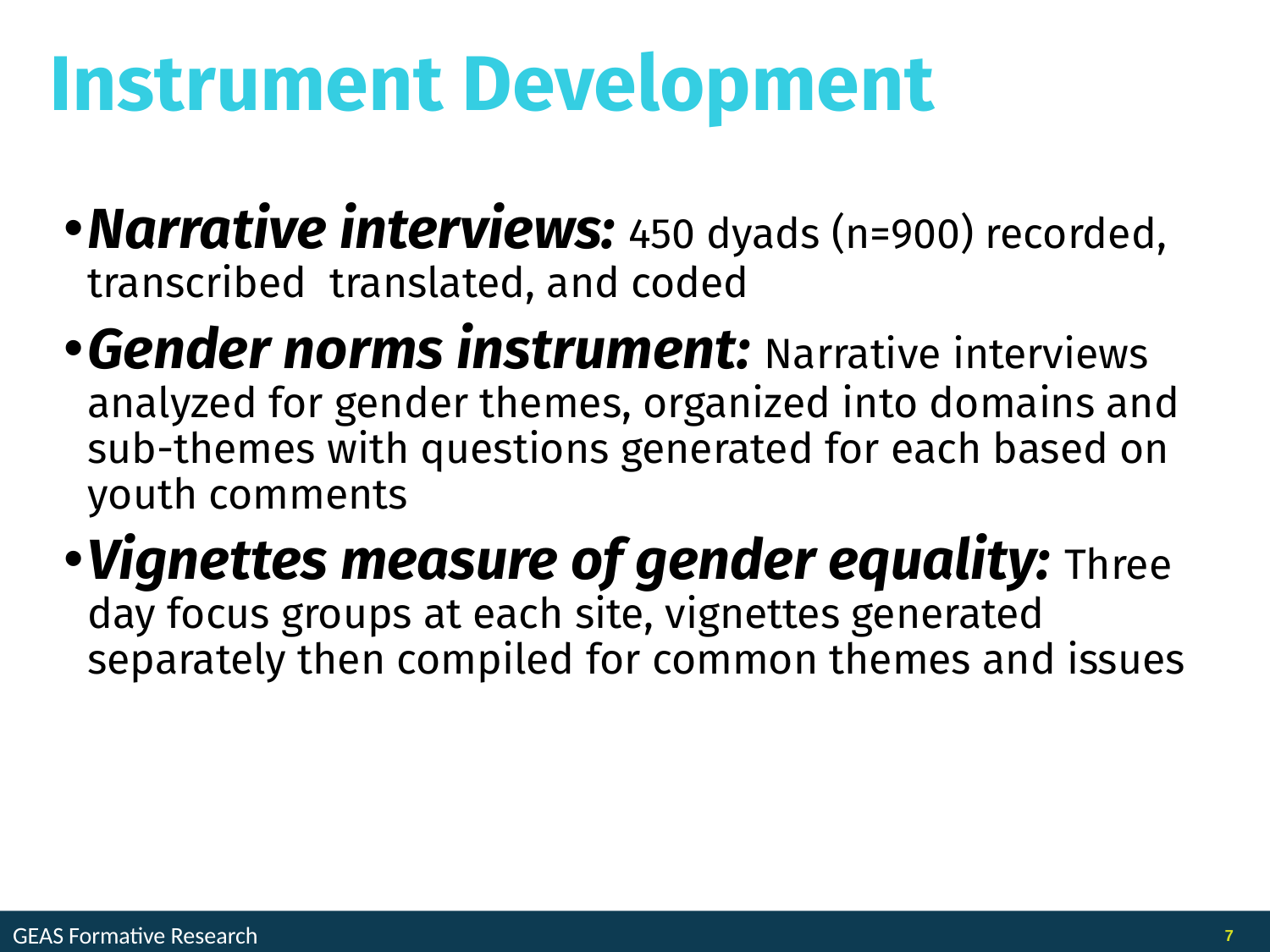

# Instrument Development
Narrative interviews: 450 dyads (n=900) recorded, transcribed  translated, and coded
Gender norms instrument: Narrative interviews analyzed for gender themes, organized into domains and sub-themes with questions generated for each based on youth comments
Vignettes measure of gender equality: Three day focus groups at each site, vignettes generated separately then compiled for common themes and issues
GEAS Formative Research
7